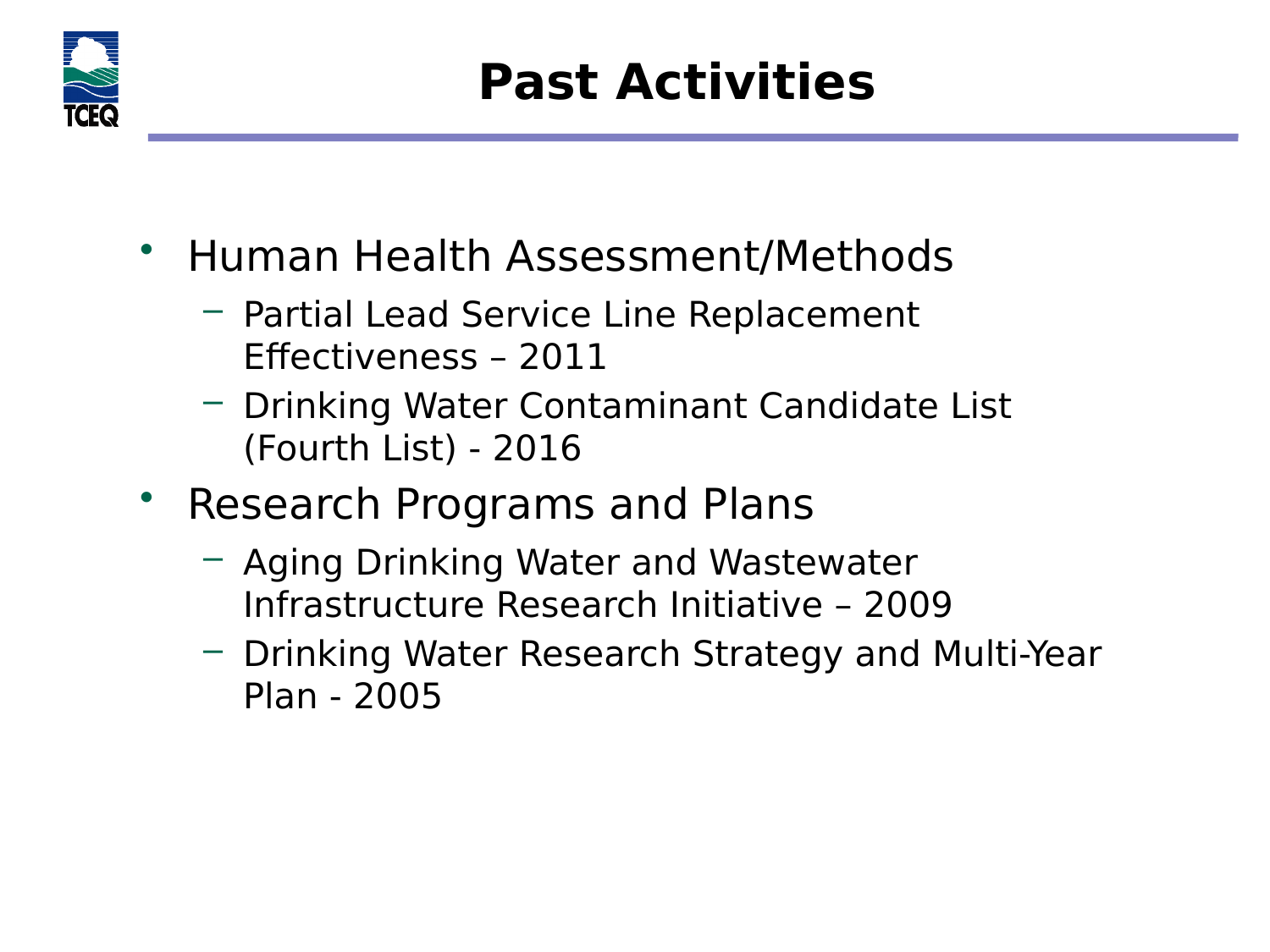

# Past Activities
Human Health Assessment/Methods
Partial Lead Service Line Replacement Effectiveness – 2011
Drinking Water Contaminant Candidate List (Fourth List) - 2016
Research Programs and Plans
Aging Drinking Water and Wastewater Infrastructure Research Initiative – 2009
Drinking Water Research Strategy and Multi-Year Plan - 2005